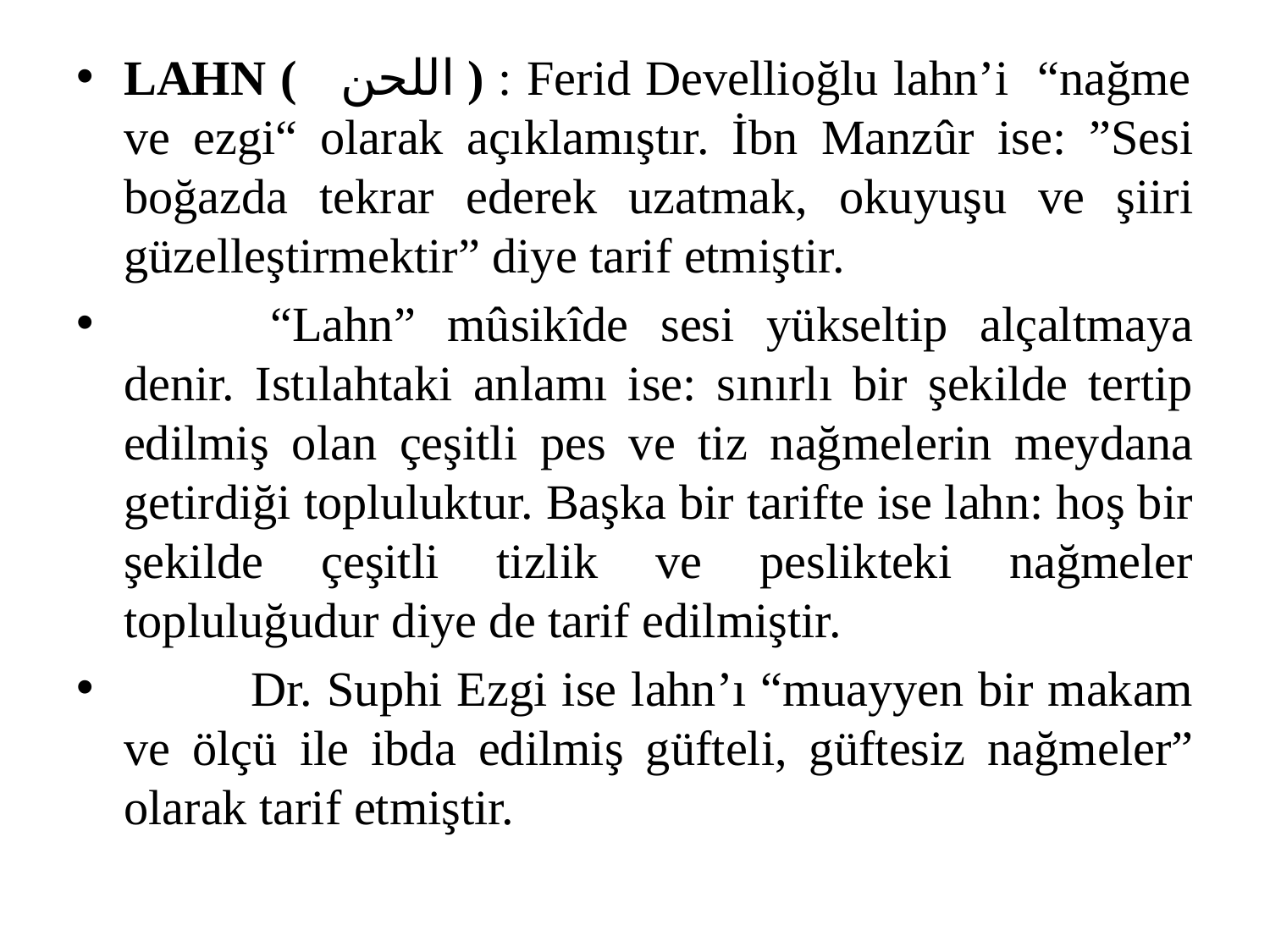

#
LAHN (   اللحن ) : Ferid Devellioğlu lahn’i  “nağme ve ezgi“ olarak açıklamıştır. İbn Manzûr ise: ”Sesi boğazda tekrar ederek uzatmak, okuyuşu ve şiiri güzelleştirmektir” diye tarif etmiştir.
 	“Lahn” mûsikîde sesi yükseltip alçaltmaya denir. Istılahtaki anlamı ise: sınırlı bir şekilde tertip edilmiş olan çeşitli pes ve tiz nağmelerin meydana getirdiği topluluktur. Başka bir tarifte ise lahn: hoş bir şekilde çeşitli tizlik ve peslikteki nağmeler topluluğudur diye de tarif edilmiştir.
	Dr. Suphi Ezgi ise lahn’ı “muayyen bir makam ve ölçü ile ibda edilmiş güfteli, güftesiz nağmeler” olarak tarif etmiştir.